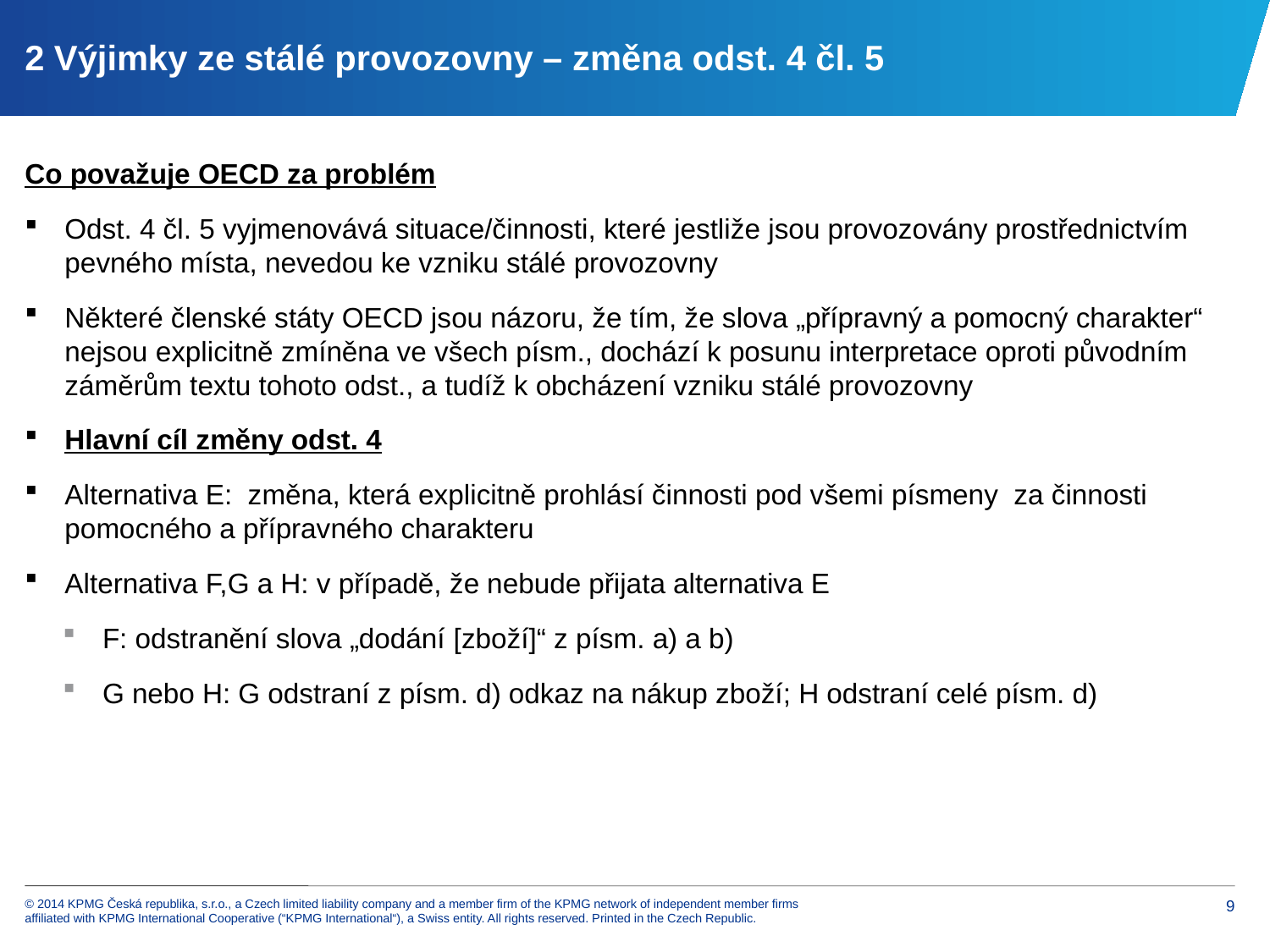

# 2 Výjimky ze stálé provozovny – změna odst. 4 čl. 5
Co považuje OECD za problém
Odst. 4 čl. 5 vyjmenovává situace/činnosti, které jestliže jsou provozovány prostřednictvím pevného místa, nevedou ke vzniku stálé provozovny
Některé členské státy OECD jsou názoru, že tím, že slova „přípravný a pomocný charakter“ nejsou explicitně zmíněna ve všech písm., dochází k posunu interpretace oproti původním záměrům textu tohoto odst., a tudíž k obcházení vzniku stálé provozovny
Hlavní cíl změny odst. 4
Alternativa E:  změna, která explicitně prohlásí činnosti pod všemi písmeny  za činnosti pomocného a přípravného charakteru
Alternativa F,G a H: v případě, že nebude přijata alternativa E
F: odstranění slova „dodání [zboží]“ z písm. a) a b)
G nebo H: G odstraní z písm. d) odkaz na nákup zboží; H odstraní celé písm. d)